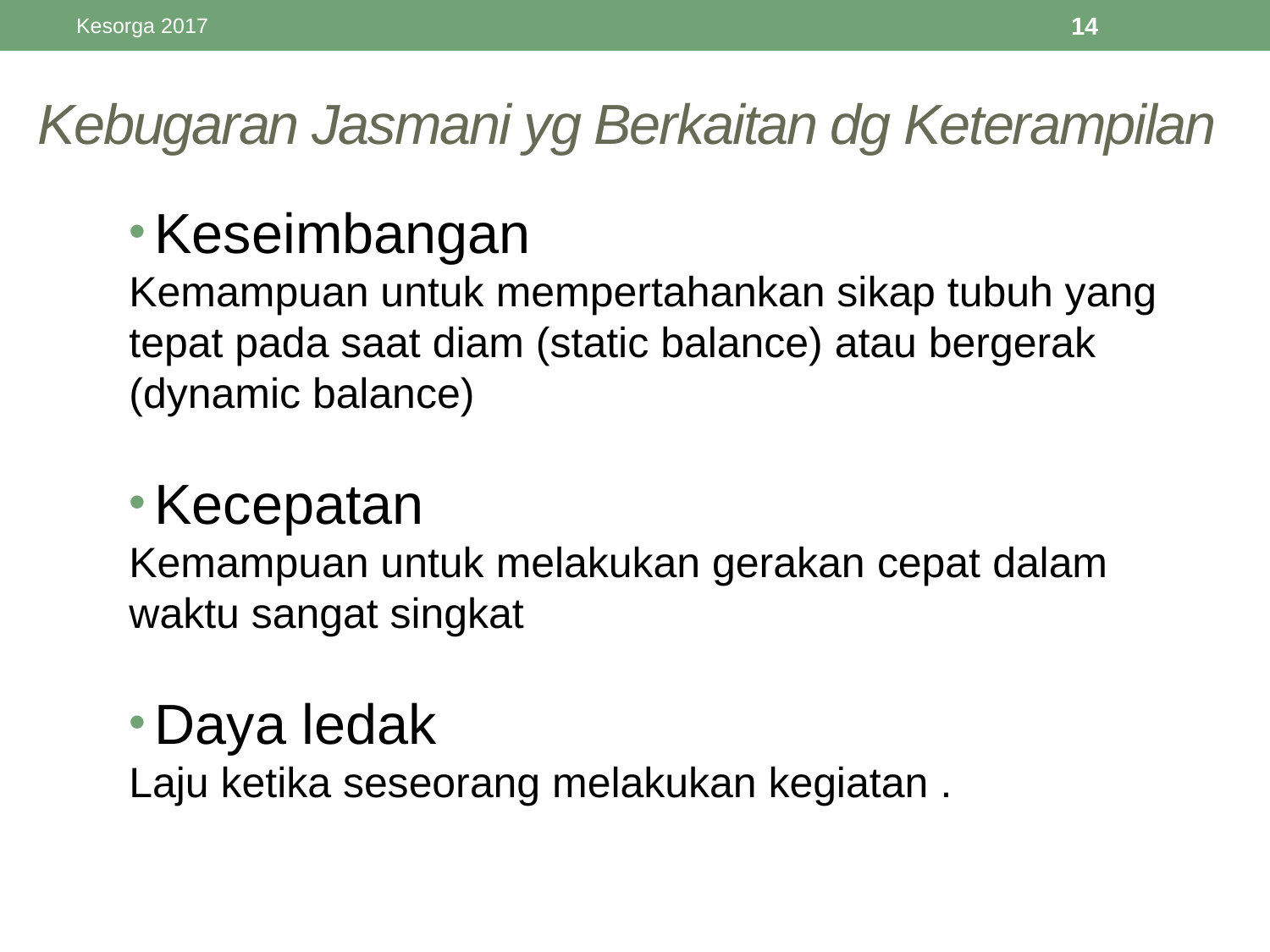

Kesorga 2017
14
# Kebugaran Jasmani yg Berkaitan dg Keterampilan
Keseimbangan
Kemampuan untuk mempertahankan sikap tubuh yang tepat pada saat diam (static balance) atau bergerak (dynamic balance)

Kecepatan
Kemampuan untuk melakukan gerakan cepat dalam waktu sangat singkat

Daya ledak
Laju ketika seseorang melakukan kegiatan .